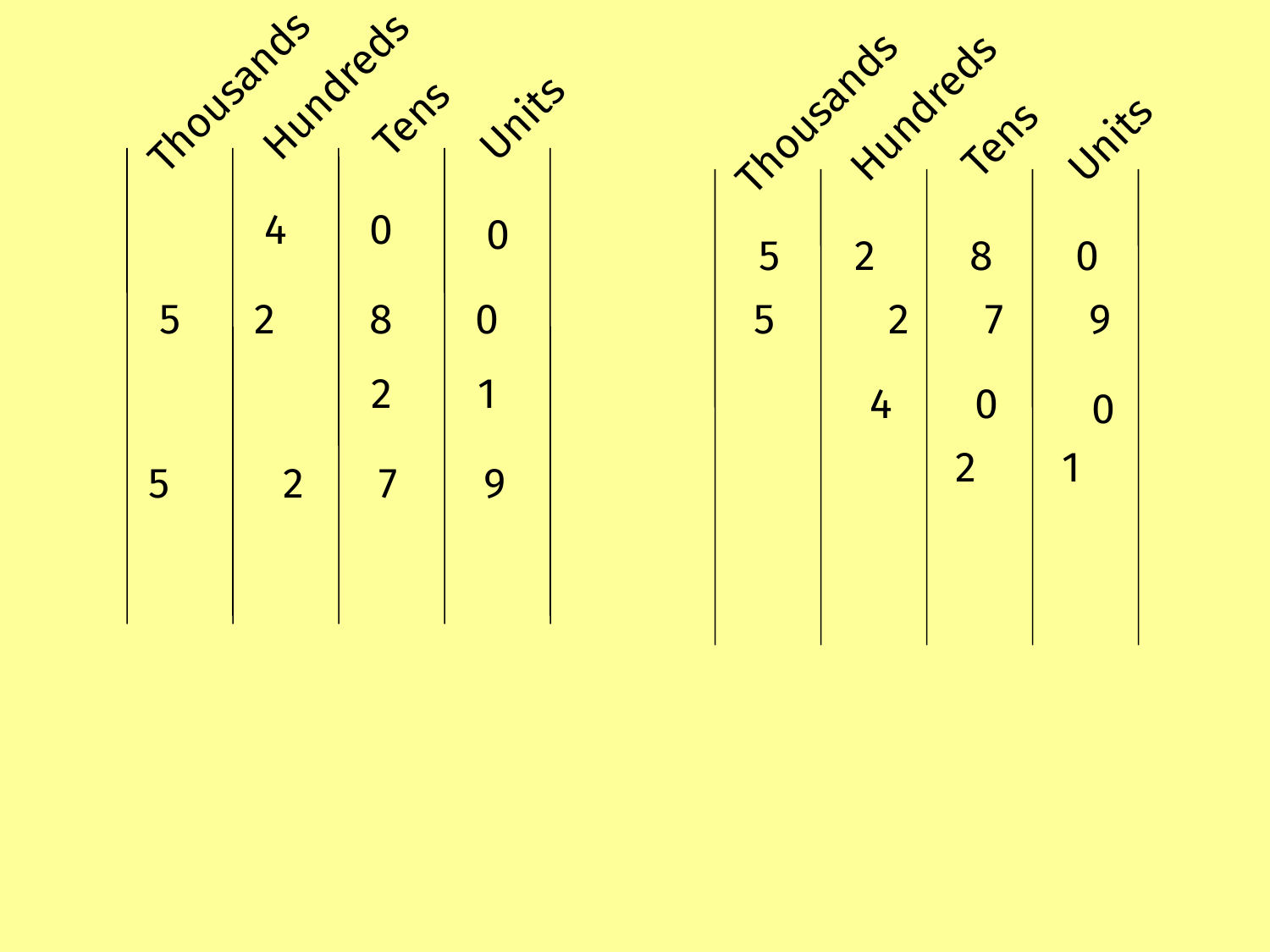

Hundreds
Thousands
Hundreds
Thousands
Tens
Units
Tens
Units

4
0
0
5
2
8
0
5
2
8
0
5
2
7
9
2
1
4
0
0
2
1
5
2
7
9